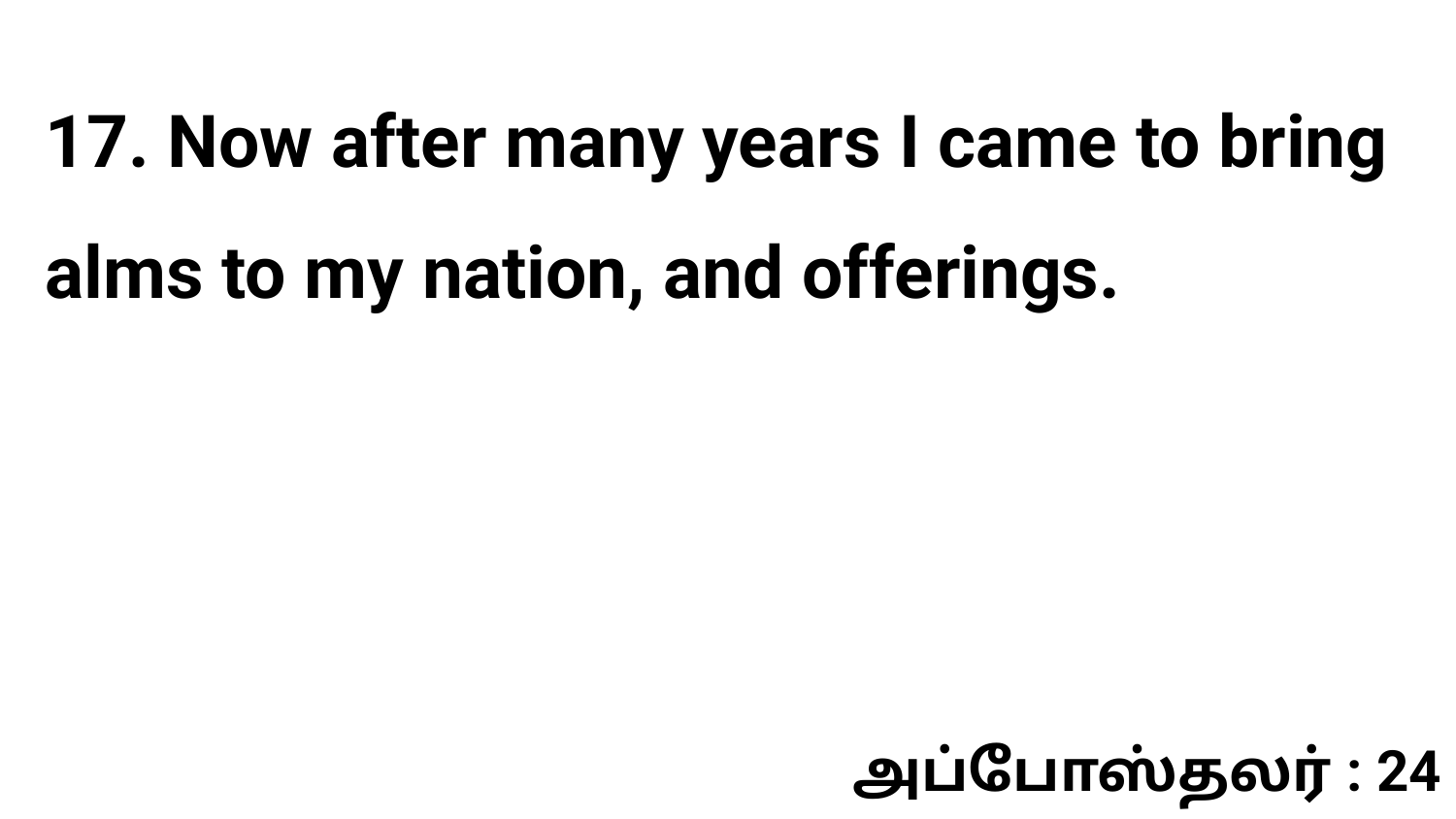

17. Now after many years I came to bring alms to my nation, and offerings.
அப்போஸ்தலர் : 24